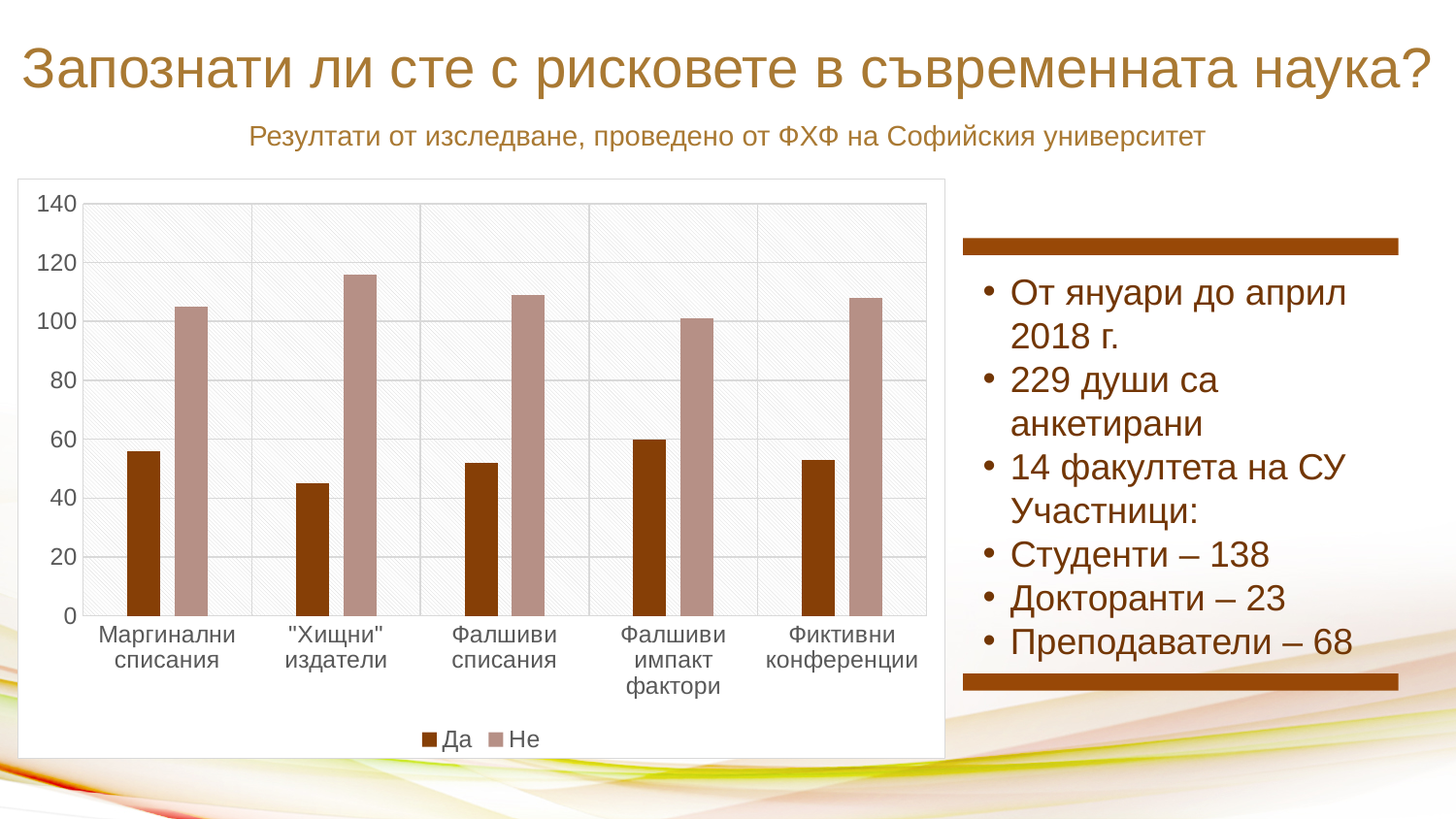

Запознати ли сте с рисковете в съвременната наука?
Резултати от изследване, проведено от ФХФ на Софийския университет

### Chart

| Category | Да | Не |
|---|---|---|
| Маргинални списания | 56.0 | 105.0 |
| "Хищни" издатели | 45.0 | 116.0 |
| Фалшиви списания | 52.0 | 109.0 |
| Фалшиви импакт фактори | 60.0 | 101.0 |
| Фиктивни конференции | 53.0 | 108.0 |
От януари до април 2018 г.
229 души са анкетирани
14 факултета на СУ  Участници:
Студенти – 138
Докторанти – 23
Преподаватели – 68